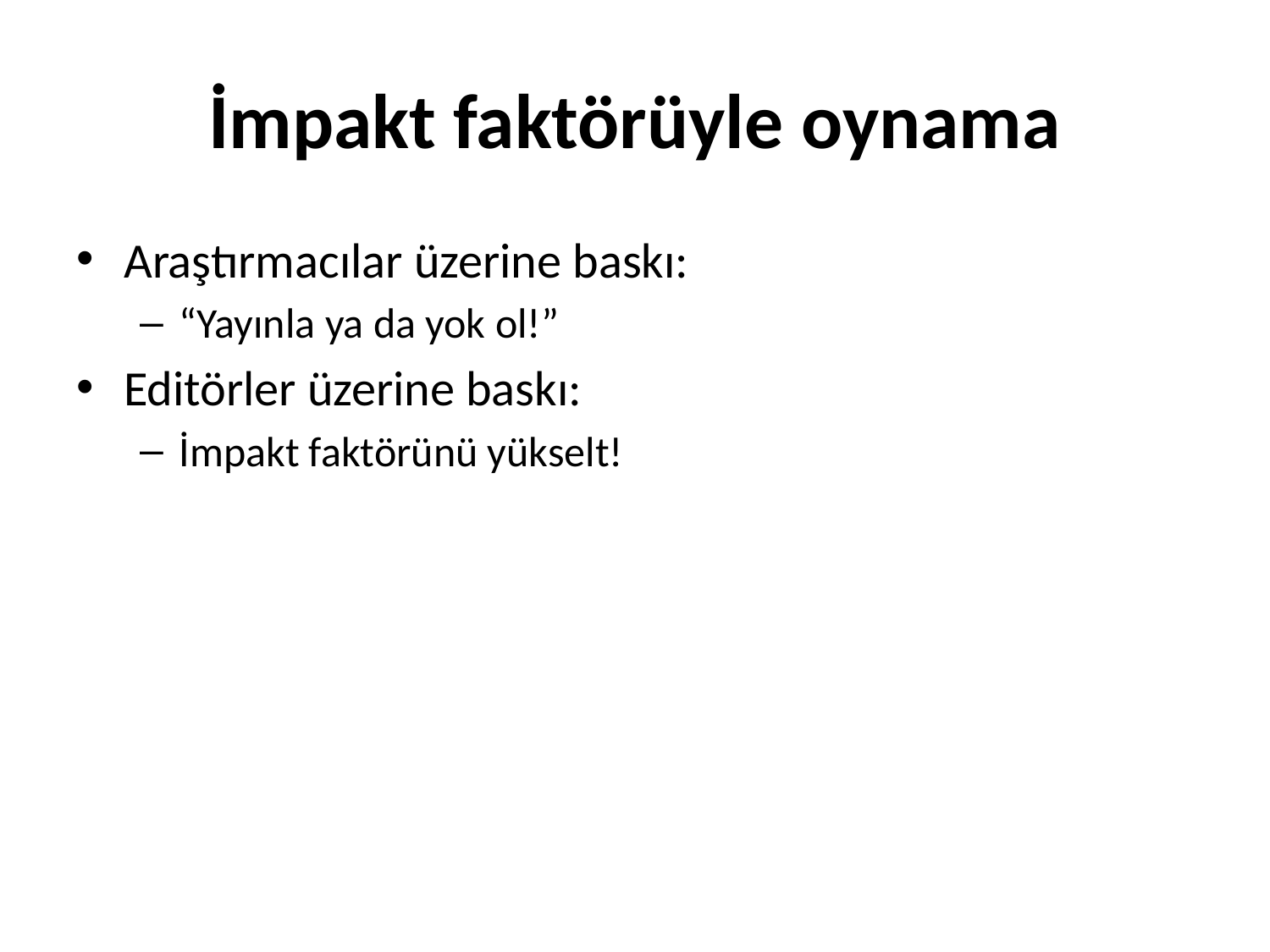

# İmpakt faktörüyle oynama
Araştırmacılar üzerine baskı:
“Yayınla ya da yok ol!”
Editörler üzerine baskı:
İmpakt faktörünü yükselt!